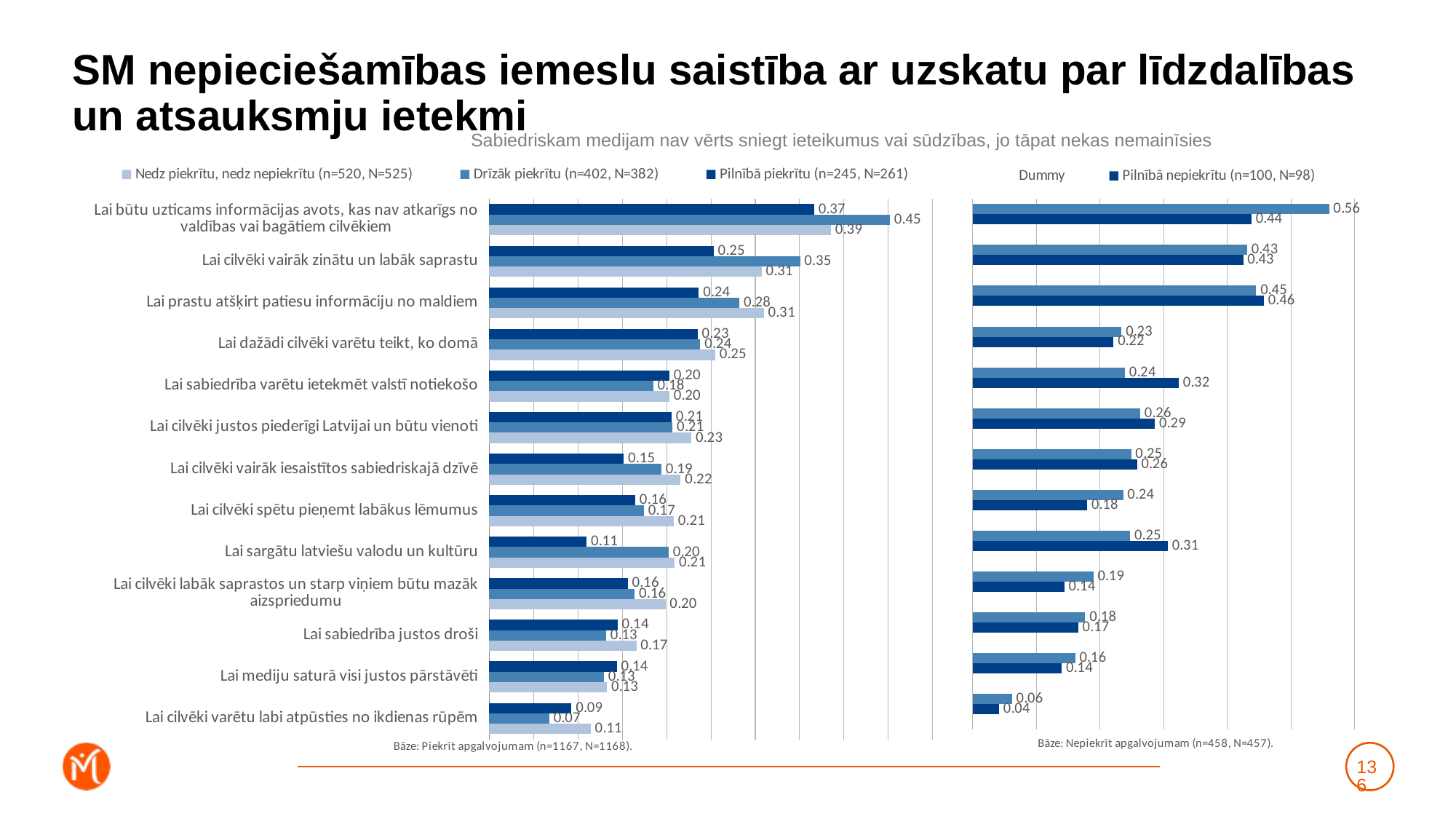

# SM nepieciešamības iemeslu saistība ar uzskatu par līdzdalības un atsauksmju ietekmi
Sabiedriskam medijam nav vērts sniegt ieteikumus vai sūdzības, jo tāpat nekas nemainīsies

### Chart

| Category | Pilnībā piekrītu (n=245, N=261) | Drīzāk piekrītu (n=402, N=382) | Nedz piekrītu, nedz nepiekrītu (n=520, N=525) |
|---|---|---|---|
| Lai būtu uzticams informācijas avots, kas nav atkarīgs no valdības vai bagātiem cilvēkiem | 0.36639592212546396 | 0.45161519763708896 | 0.38525824251754887 |
| Lai cilvēki vairāk zinātu un labāk saprastu | 0.25305469076369225 | 0.35048867796371114 | 0.3072174338853359 |
| Lai prastu atšķirt patiesu informāciju no maldiem | 0.23627145115272577 | 0.2820575810096037 | 0.3096453146571374 |
| Lai dažādi cilvēki varētu teikt, ko domā | 0.23499643607402357 | 0.23804802687556323 | 0.25479864433612587 |
| Lai sabiedrība varētu ietekmēt valstī notiekošo | 0.20313283653906 | 0.18491881373973568 | 0.20319173625328463 |
| Lai cilvēki justos piederīgi Latvijai un būtu vienoti | 0.20581794146759597 | 0.20668393634432927 | 0.2278733398237569 |
| Lai cilvēki vairāk iesaistītos sabiedriskajā dzīvē | 0.15168641422877416 | 0.19406724452324398 | 0.21593160232632827 |
| Lai cilvēki spētu pieņemt labākus lēmumus | 0.16465774611567335 | 0.17453518179332736 | 0.2081011493040742 |
| Lai sargātu latviešu valodu un kultūru | 0.10980195147715481 | 0.20236401878003285 | 0.20918808121524923 |
| Lai cilvēki labāk saprastos un starp viņiem būtu mazāk aizspriedumu | 0.15620066068375874 | 0.16411929236546613 | 0.1987616480282708 |
| Lai sabiedrība justos droši | 0.14469338251703234 | 0.1317800698094807 | 0.1659317549316085 |
| Lai mediju saturā visi justos pārstāvēti | 0.1439492899439813 | 0.1294447775343897 | 0.13276679462621388 |
| Lai cilvēki varētu labi atpūsties no ikdienas rūpēm | 0.09281478182256359 | 0.06777832870481541 | 0.11457377112494008 |

### Chart

| Category | Drīzāk nepiekrītu (n=358, N=358) | Pilnībā nepiekrītu (n=100, N=98) | Dummy |
|---|---|---|---|
| Lai būtu uzticams informācijas avots, kas nav atkarīgs no valdības vai bagātiem cilvēkiem | 0.5599521147813781 | 0.4380756571348959 | 0.001 |
| Lai cilvēki vairāk zinātu un labāk saprastu | 0.43110843851580855 | 0.42502972186969346 | 0.001 |
| Lai prastu atšķirt patiesu informāciju no maldiem | 0.44541046587085786 | 0.4576882110679812 | 0.001 |
| Lai dažādi cilvēki varētu teikt, ko domā | 0.2339681698775965 | 0.22133265355406334 | 0.001 |
| Lai sabiedrība varētu ietekmēt valstī notiekošo | 0.2393661130981557 | 0.32386652868388127 | 0.001 |
| Lai cilvēki justos piederīgi Latvijai un būtu vienoti | 0.26338089365113876 | 0.2864460515943745 | 0.001 |
| Lai cilvēki vairāk iesaistītos sabiedriskajā dzīvē | 0.2489140657862954 | 0.25824161829251735 | 0.001 |
| Lai cilvēki spētu pieņemt labākus lēmumus | 0.23634414143209262 | 0.18012450479059652 | 0.001 |
| Lai sargātu latviešu valodu un kultūru | 0.24765528900893832 | 0.3066538550073885 | 0.001 |
| Lai cilvēki labāk saprastos un starp viņiem būtu mazāk aizspriedumu | 0.18980122823977852 | 0.14412892220734735 | 0.001 |
| Lai sabiedrība justos droši | 0.17683542255953086 | 0.16605380145871967 | 0.001 |
| Lai mediju saturā visi justos pārstāvēti | 0.1613834483009356 | 0.140239229545513 | 0.001 |
| Lai cilvēki varētu labi atpūsties no ikdienas rūpēm | 0.061940986192861355 | 0.04178733772738256 | 0.001 |
136